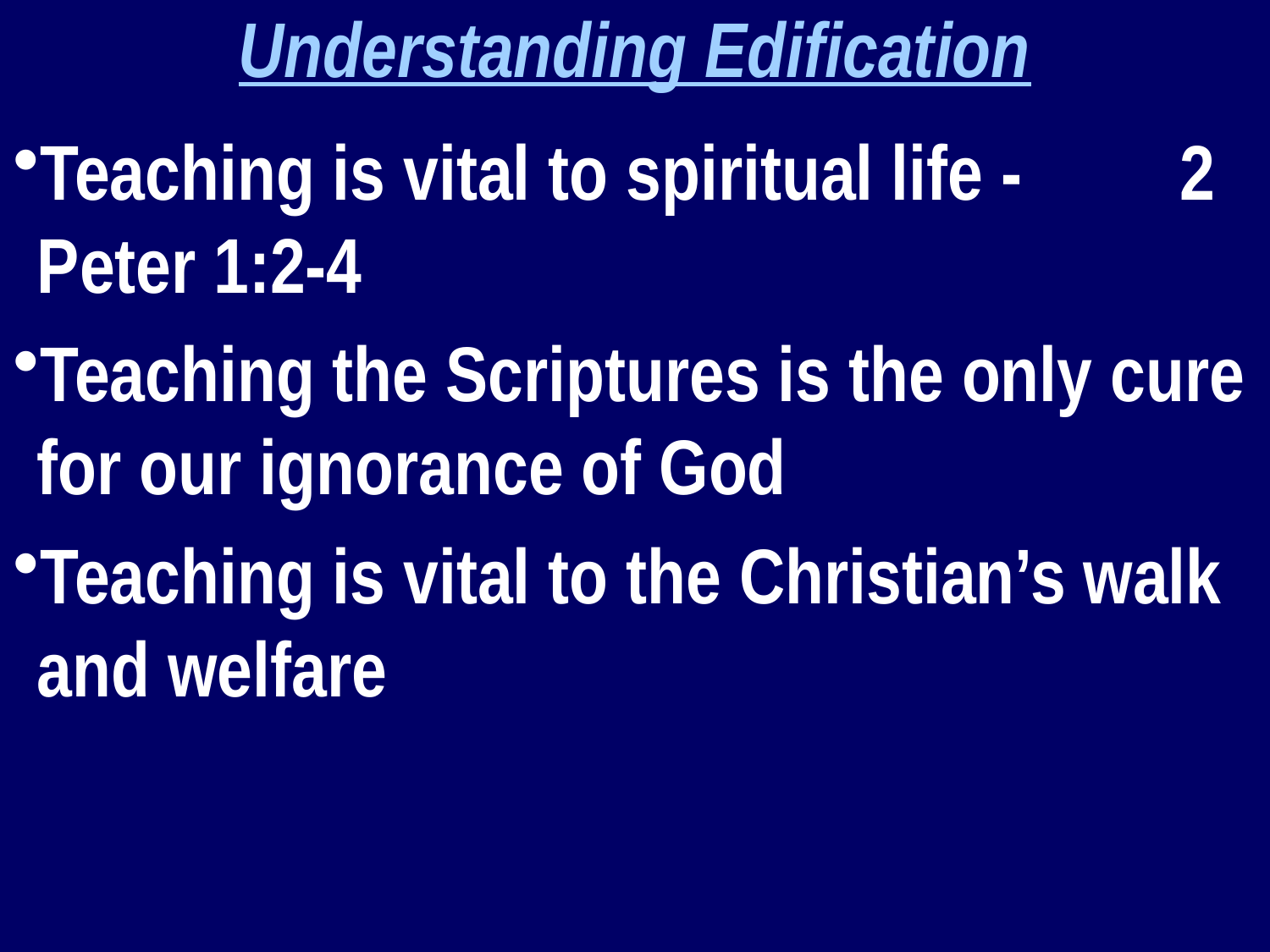

Understanding Edification
Teaching is vital to spiritual life - 		2 Peter 1:2-4
Teaching the Scriptures is the only cure for our ignorance of God
Teaching is vital to the Christian’s walk and welfare